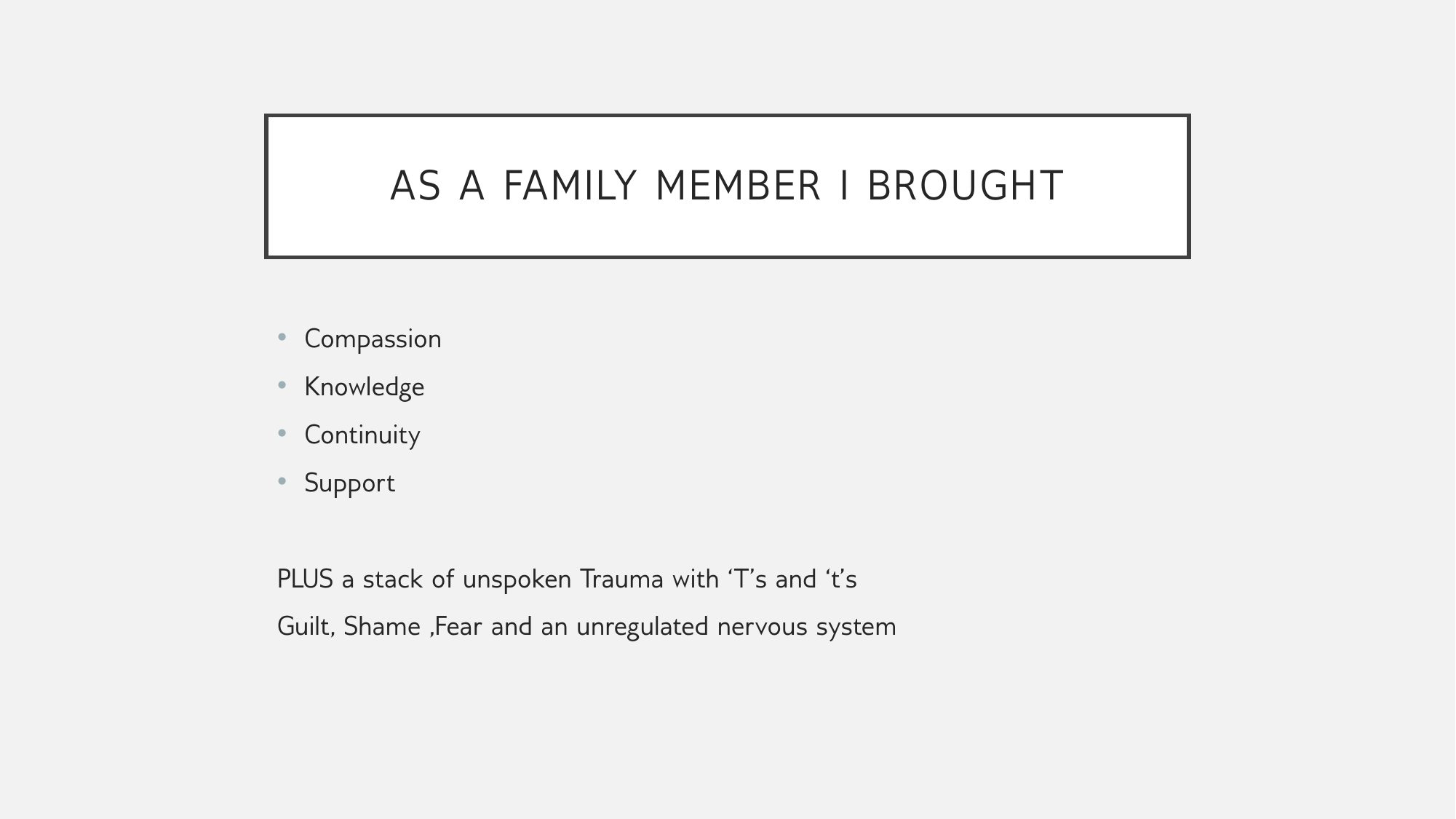

# As a Family Member I Brought
Compassion
Knowledge
Continuity
Support

PLUS a stack of unspoken Trauma with ‘T’s and ‘t’s
Guilt, Shame ,Fear and an unregulated nervous system